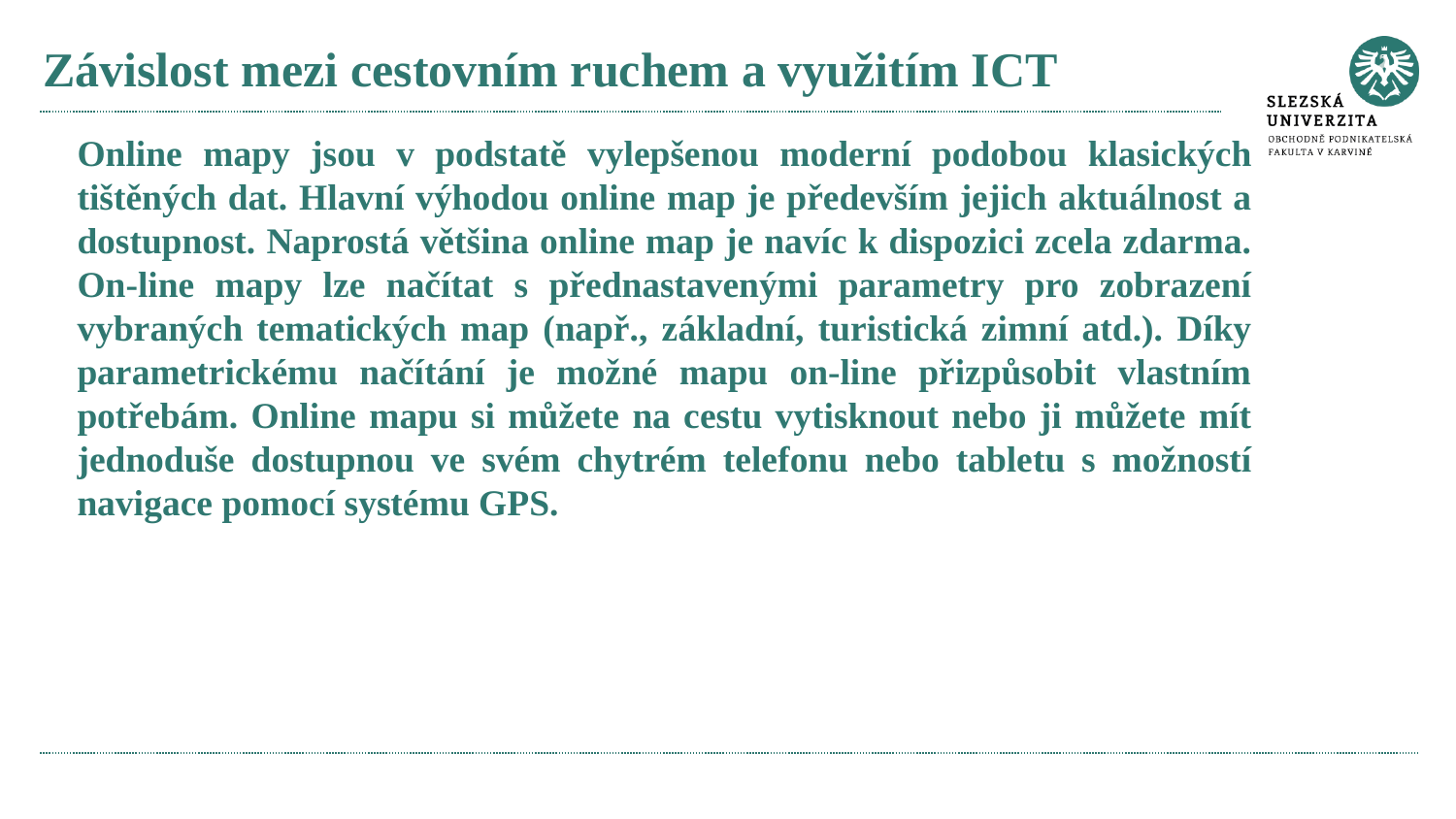

# Závislost mezi cestovním ruchem a využitím ICT
Online mapy jsou v podstatě vylepšenou moderní podobou klasických tištěných dat. Hlavní výhodou online map je především jejich aktuálnost a dostupnost. Naprostá většina online map je navíc k dispozici zcela zdarma. On-line mapy lze načítat s přednastavenými parametry pro zobrazení vybraných tematických map (např., základní, turistická zimní atd.). Díky parametrickému načítání je možné mapu on-line přizpůsobit vlastním potřebám. Online mapu si můžete na cestu vytisknout nebo ji můžete mít jednoduše dostupnou ve svém chytrém telefonu nebo tabletu s možností navigace pomocí systému GPS.